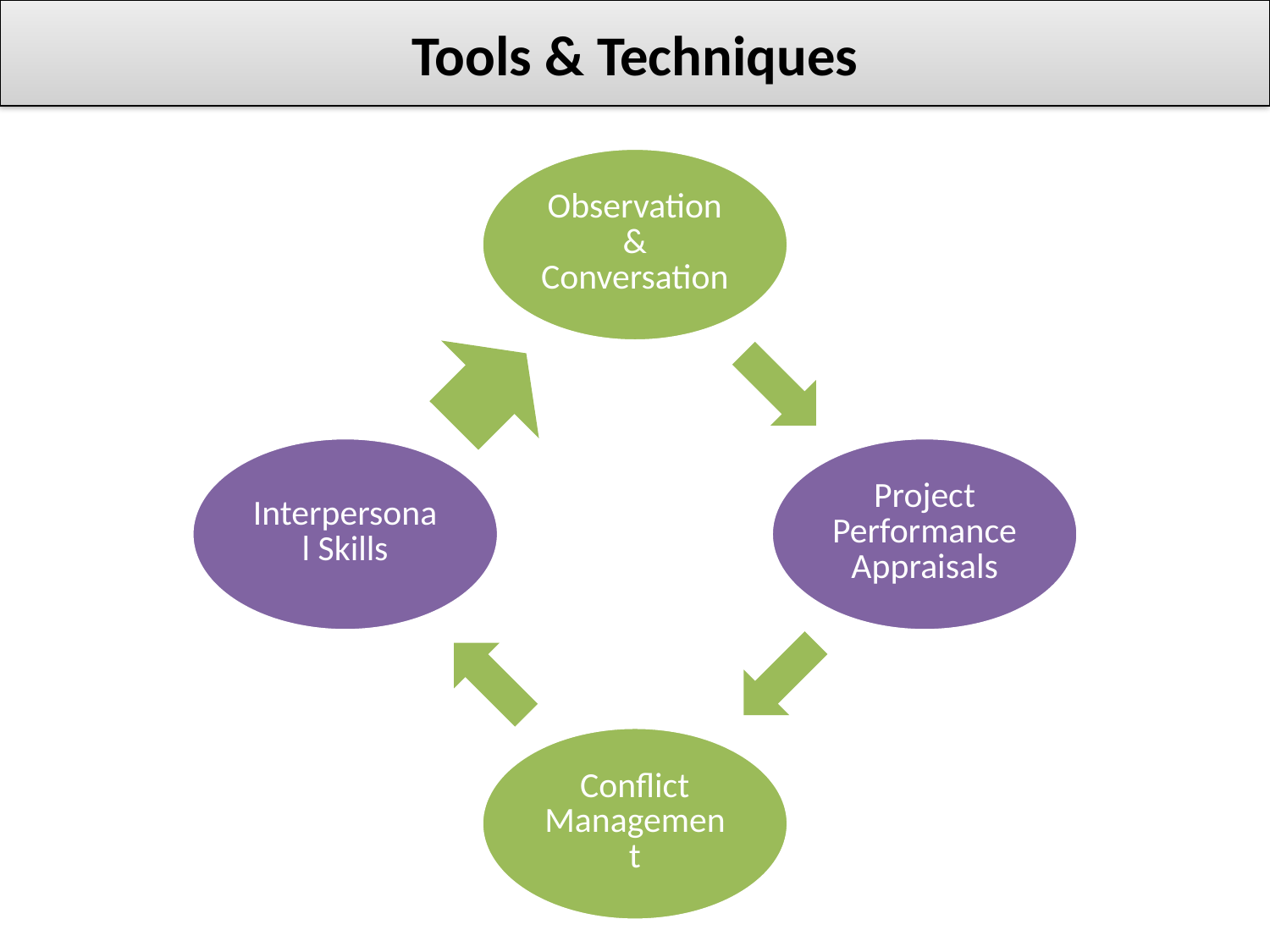

Tools & Techniques
Observation & Conversation
Project Performance Appraisals
Conflict Management
Interpersonal Skills